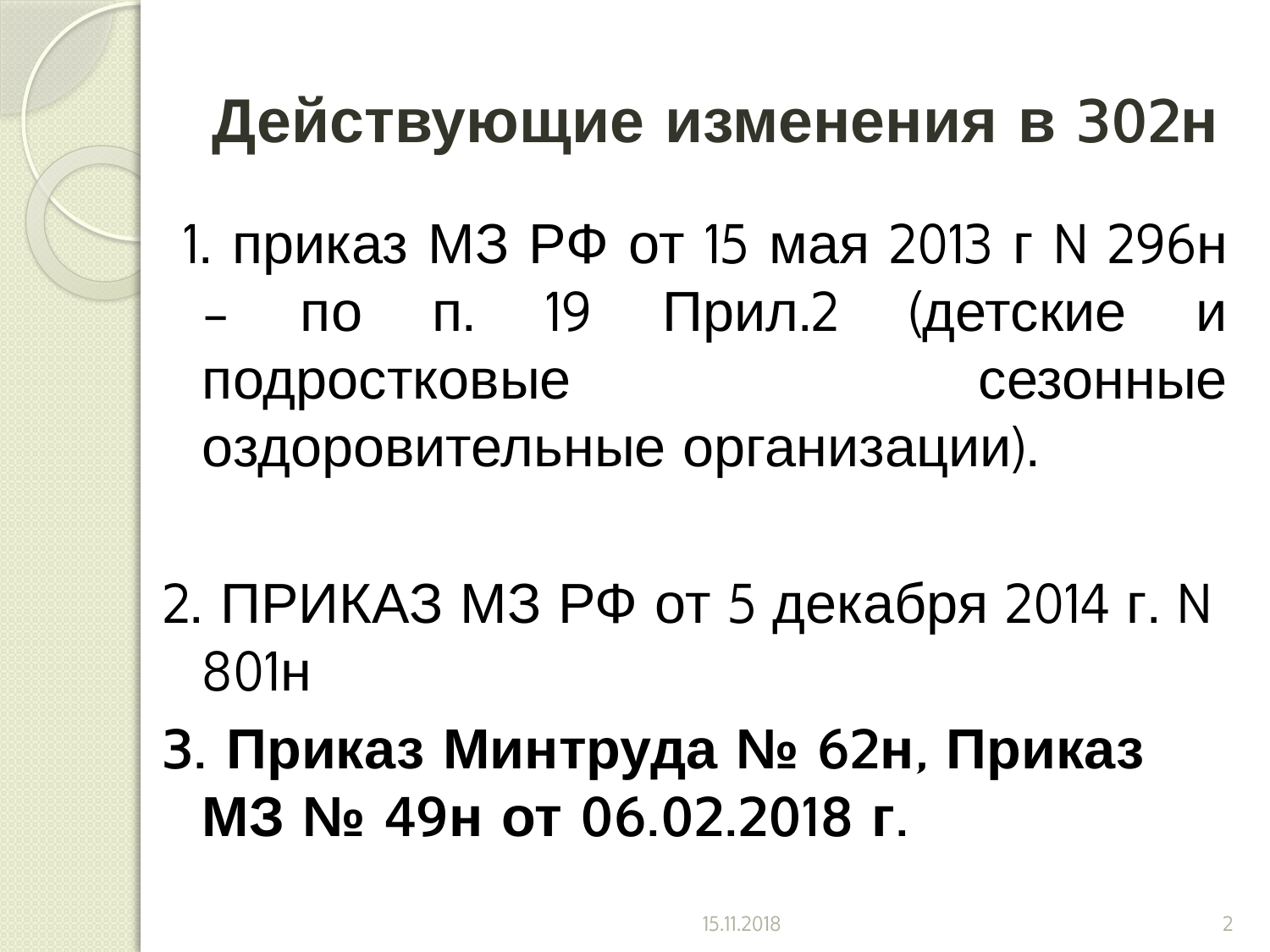

# Действующие изменения в 302н
 1. приказ МЗ РФ от 15 мая 2013 г N 296н – по п. 19 Прил.2 (детские и подростковые сезонные оздоровительные организации).

2. ПРИКАЗ МЗ РФ от 5 декабря 2014 г. N 801н
3. Приказ Минтруда № 62н, Приказ МЗ № 49н от 06.02.2018 г.

15.11.2018
2